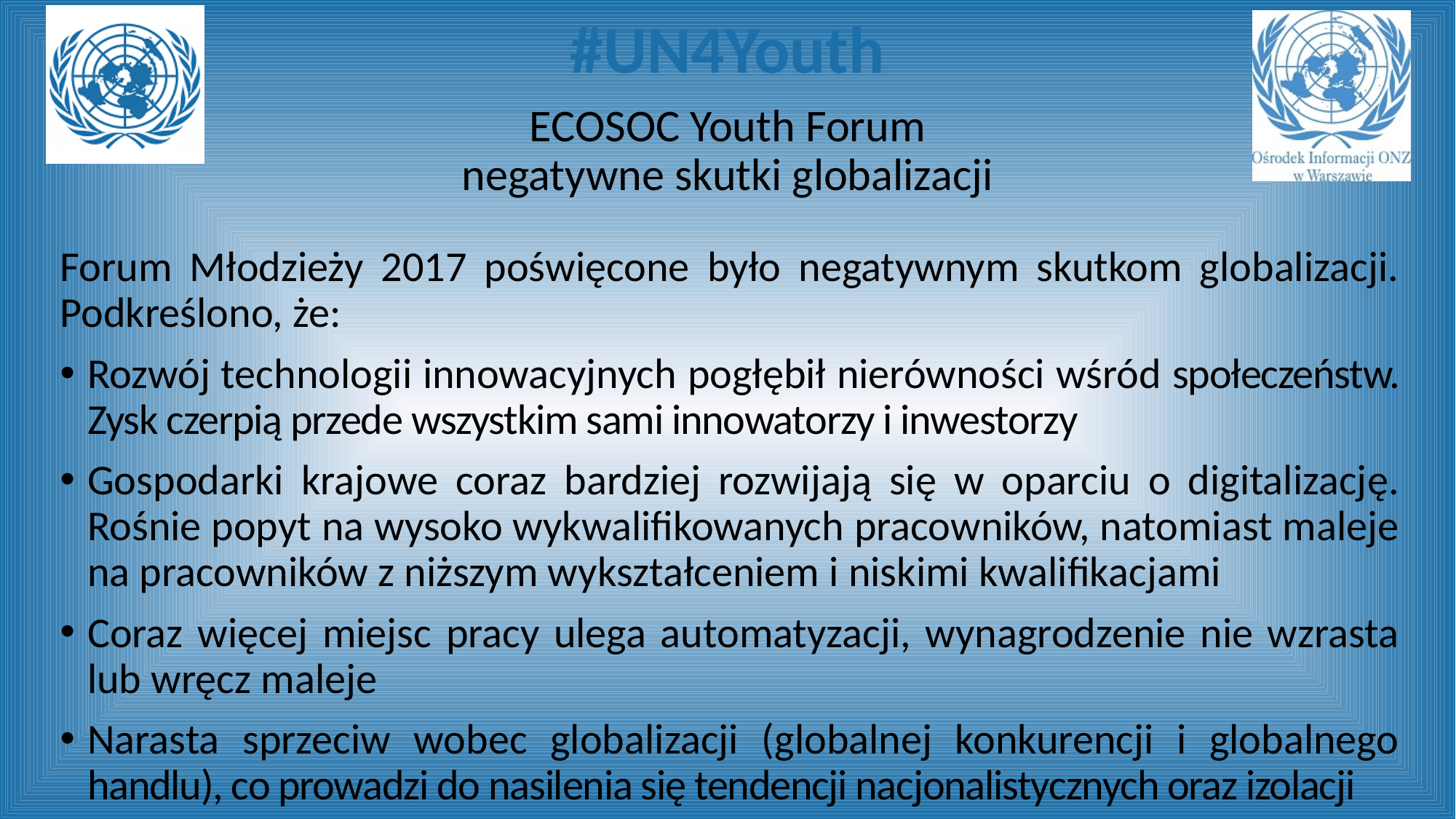

# ECOSOC Youth Forum negatywne skutki globalizacji
Forum Młodzieży 2017 poświęcone było negatywnym skutkom globalizacji. Podkreślono, że:
Rozwój technologii innowacyjnych pogłębił nierówności wśród społeczeństw. Zysk czerpią przede wszystkim sami innowatorzy i inwestorzy
Gospodarki krajowe coraz bardziej rozwijają się w oparciu o digitalizację. Rośnie popyt na wysoko wykwalifikowanych pracowników, natomiast maleje na pracowników z niższym wykształceniem i niskimi kwalifikacjami
Coraz więcej miejsc pracy ulega automatyzacji, wynagrodzenie nie wzrasta lub wręcz maleje
Narasta sprzeciw wobec globalizacji (globalnej konkurencji i globalnego handlu), co prowadzi do nasilenia się tendencji nacjonalistycznych oraz izolacji